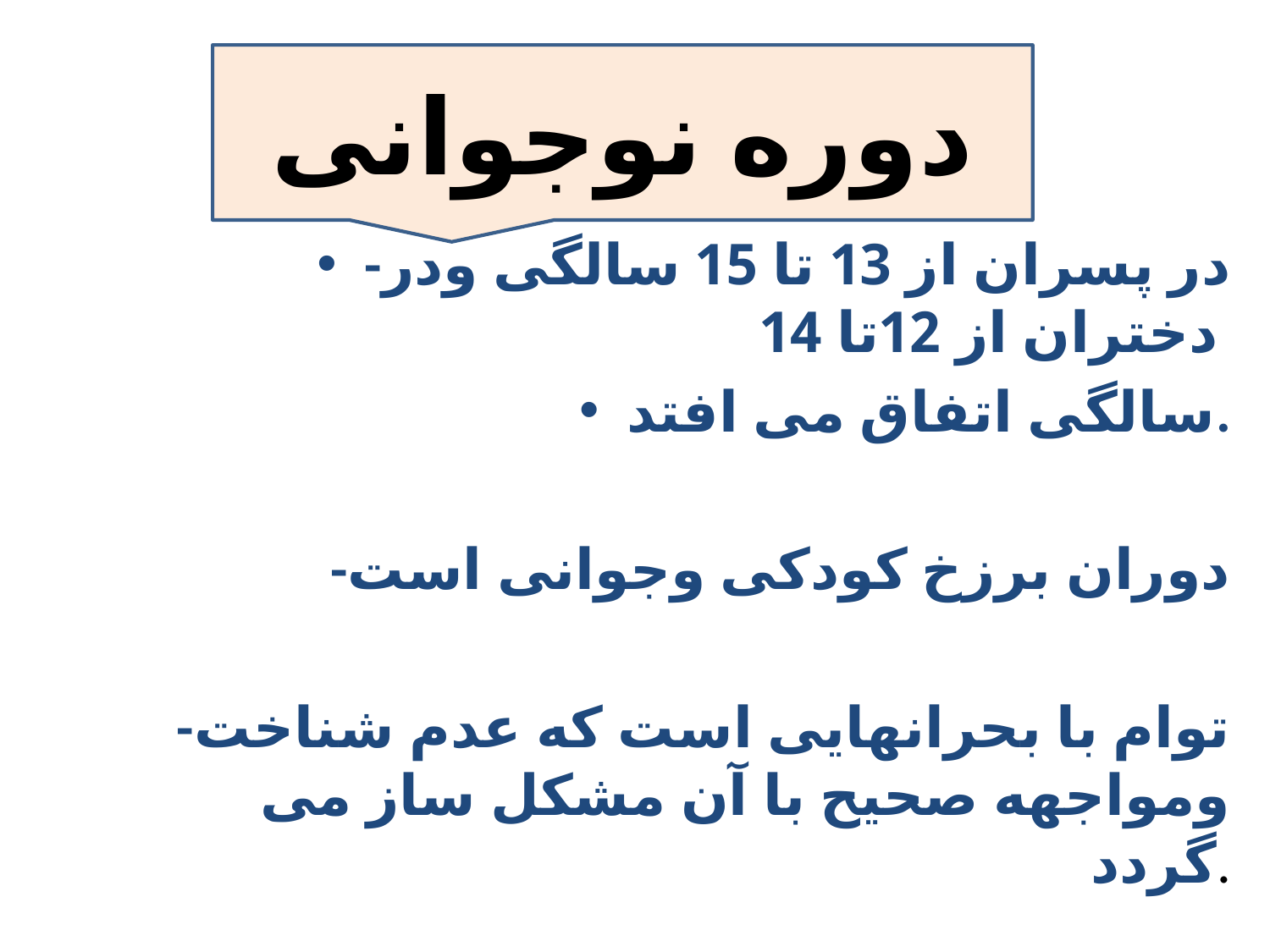

#
دوره نوجوانی

-در پسران از 13 تا 15 سالگی ودر دختران از 12تا 14
سالگی اتفاق می افتد.

-دوران برزخ کودکی وجوانی است

-توام با بحرانهایی است که عدم شناخت ومواجهه صحیح با آن مشکل ساز می گردد.